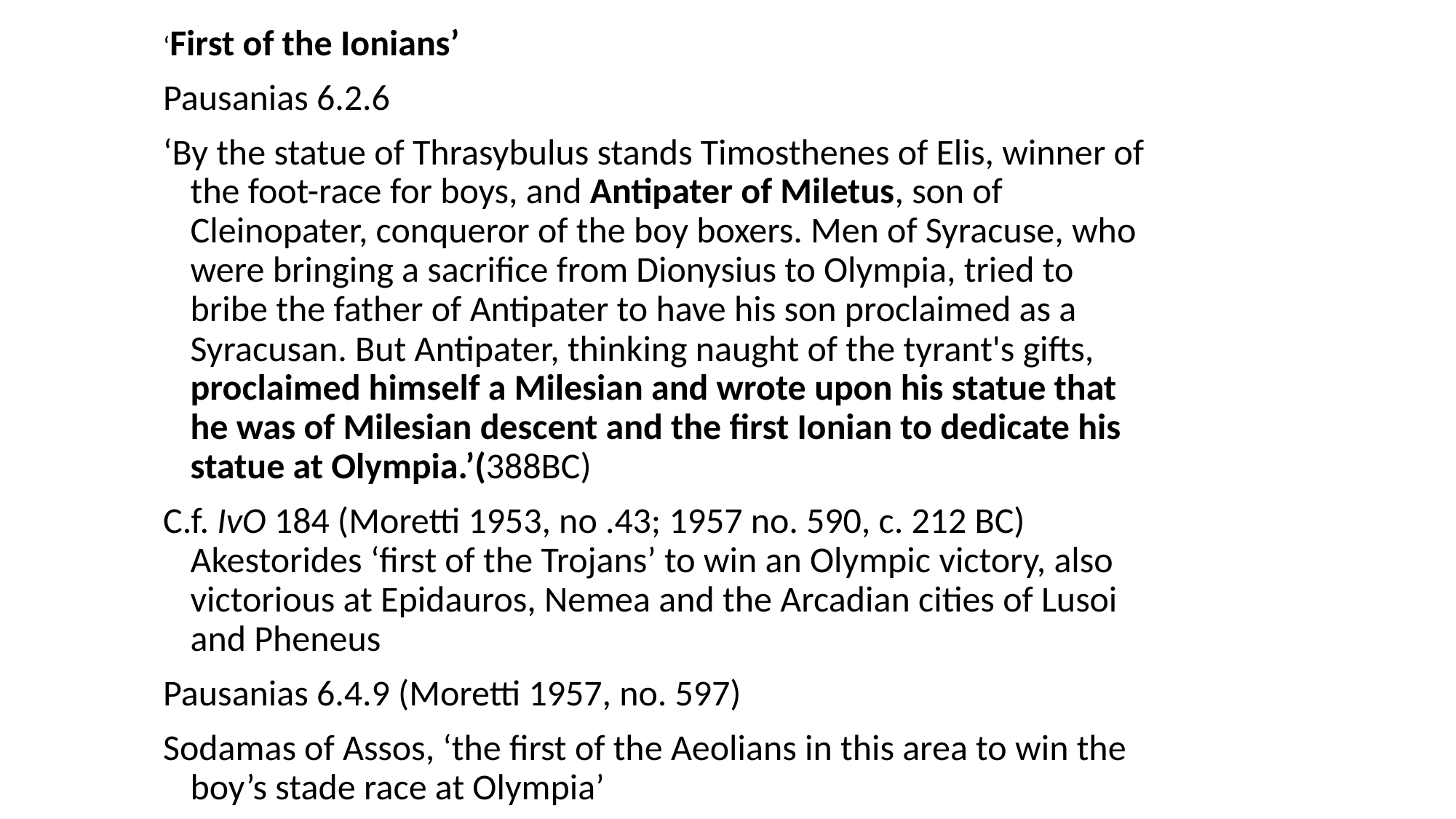

‘First of the Ionians’
Pausanias 6.2.6
‘By the statue of Thrasybulus stands Timosthenes of Elis, winner of the foot-race for boys, and Antipater of Miletus, son of Cleinopater, conqueror of the boy boxers. Men of Syracuse, who were bringing a sacrifice from Dionysius to Olympia, tried to bribe the father of Antipater to have his son proclaimed as a Syracusan. But Antipater, thinking naught of the tyrant's gifts, proclaimed himself a Milesian and wrote upon his statue that he was of Milesian descent and the first Ionian to dedicate his statue at Olympia.’(388BC)
C.f. IvO 184 (Moretti 1953, no .43; 1957 no. 590, c. 212 BC)  Akestorides ‘first of the Trojans’ to win an Olympic victory, also victorious at Epidauros, Nemea and the Arcadian cities of Lusoi and Pheneus
Pausanias 6.4.9 (Moretti 1957, no. 597)
Sodamas of Assos, ‘the first of the Aeolians in this area to win the boy’s stade race at Olympia’